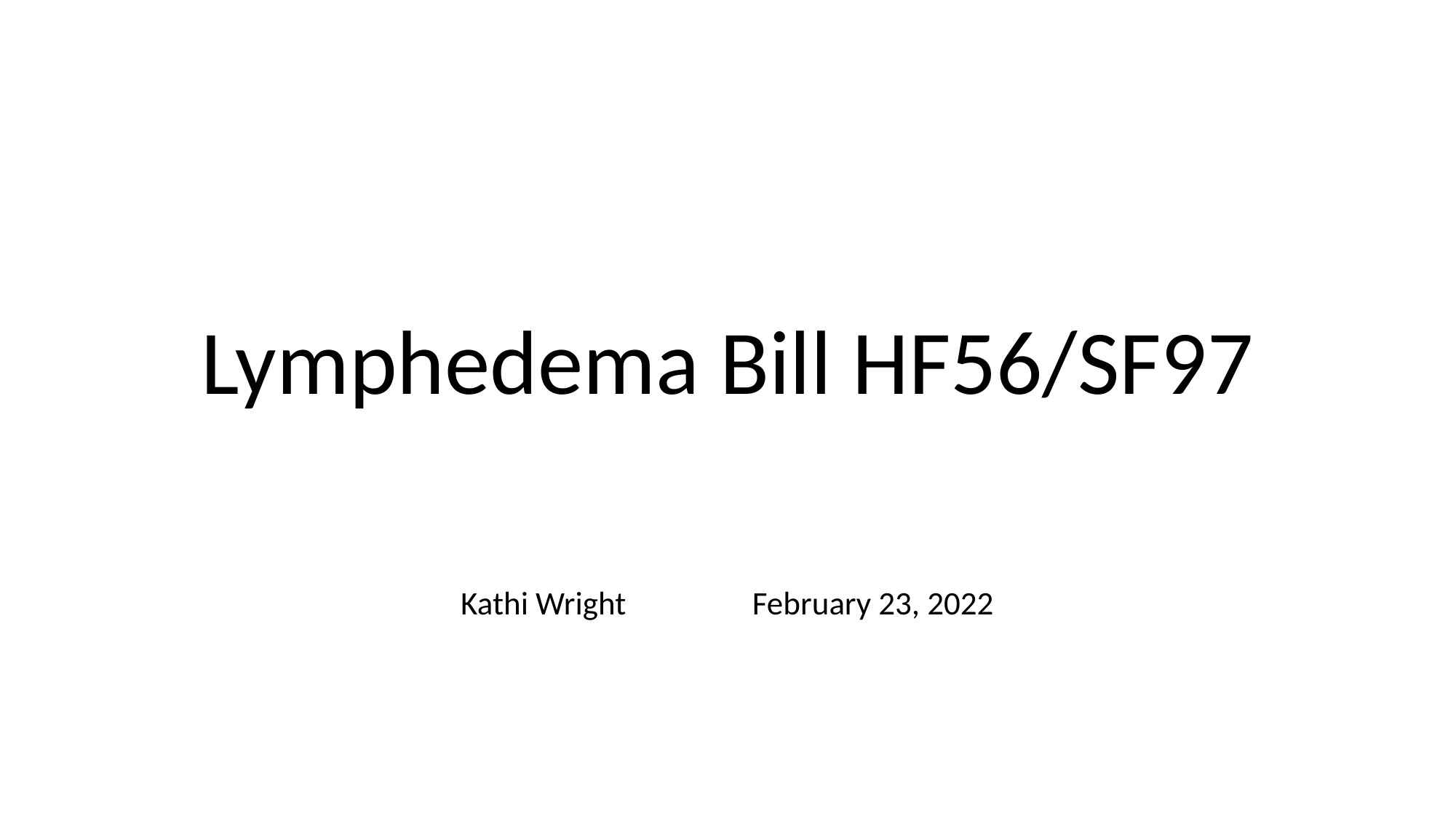

# Lymphedema Bill HF56/SF97

Kathi Wright                 February 23, 2022